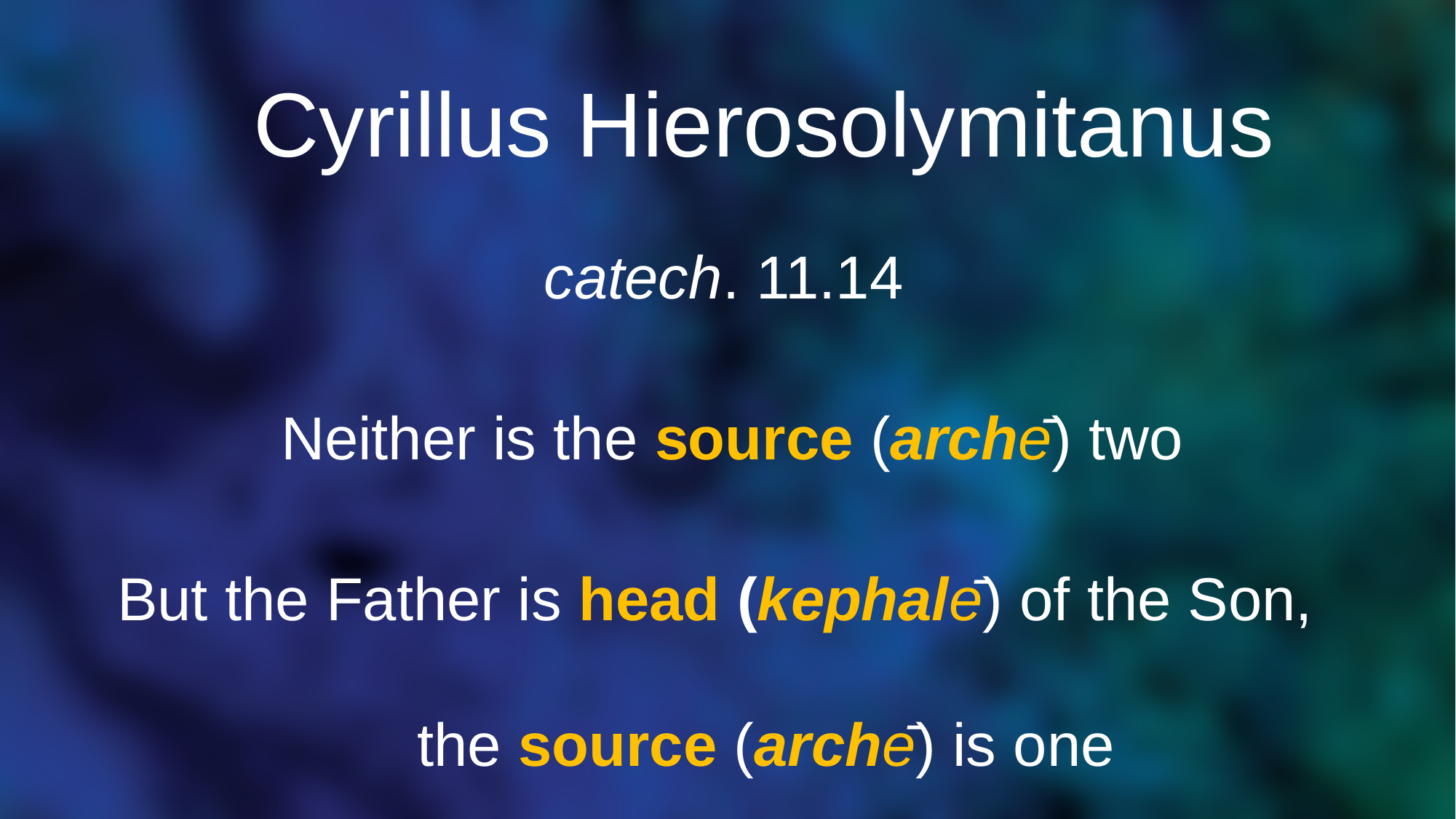

# Cyrillus Hierosolymitanus
catech. 11.14
Neither is the source (archē) two
But the Father is head (kephalē) of the Son,       the source (archē) is one